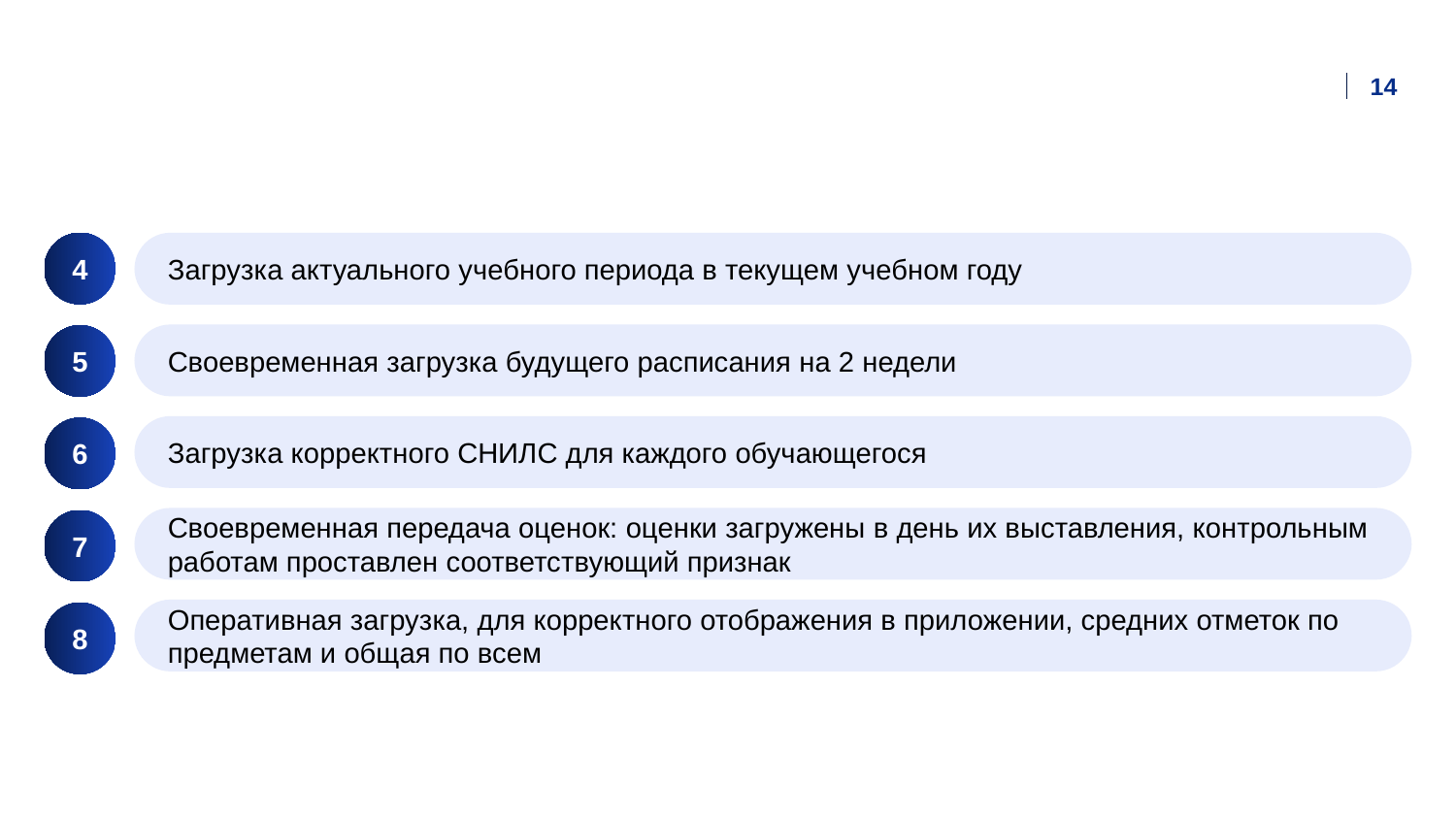

14
4
Загрузка актуального учебного периода в текущем учебном году
Своевременная загрузка будущего расписания на 2 недели
5
Загрузка корректного СНИЛС для каждого обучающегося
6
Своевременная передача оценок: оценки загружены в день их выставления, контрольным работам проставлен соответствующий признак
7
Оперативная загрузка, для корректного отображения в приложении, средних отметок по предметам и общая по всем
8